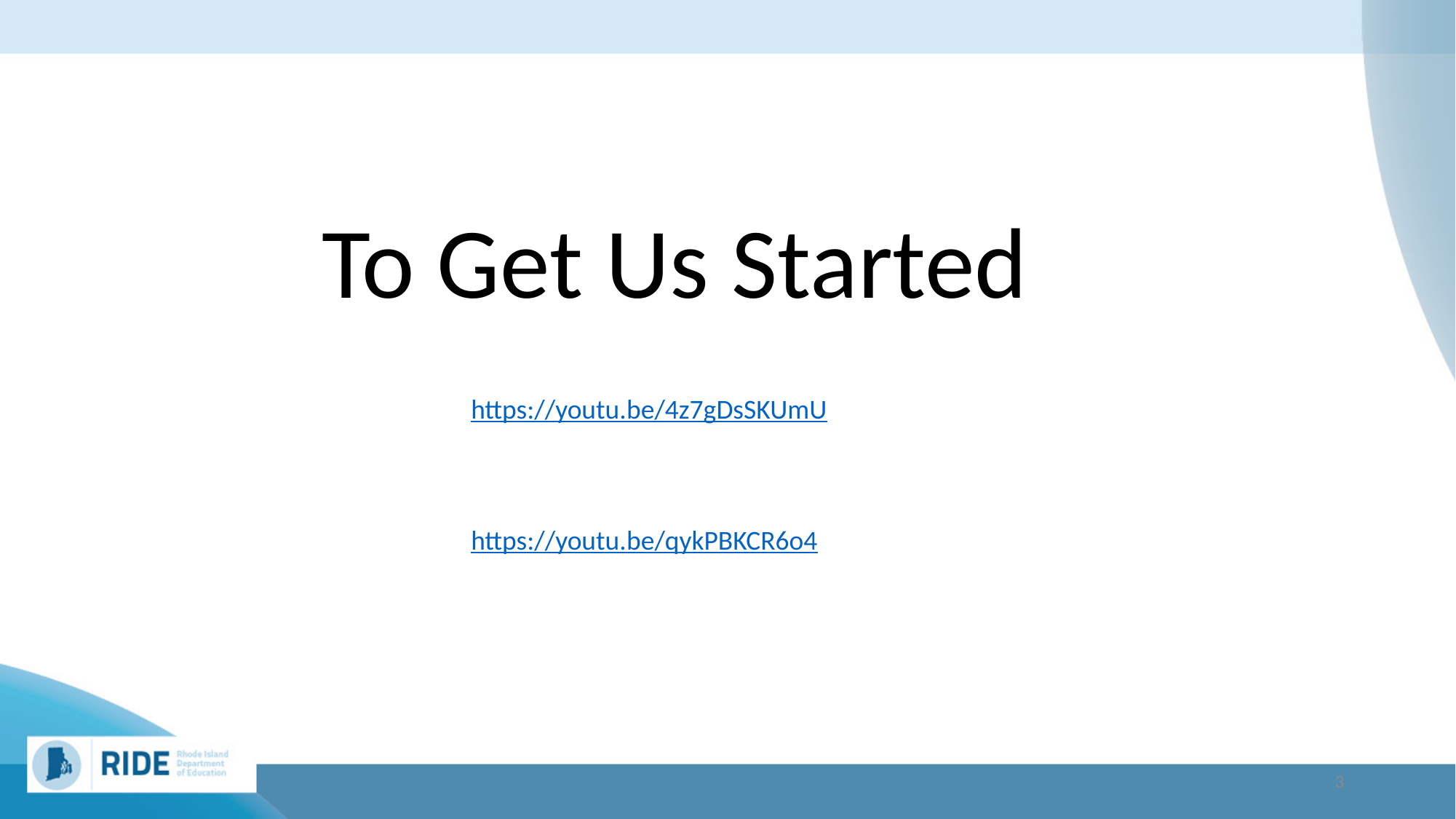

# To Get Us Started

https://youtu.be/4z7gDsSKUmU

https://youtu.be/qykPBKCR6o4

3